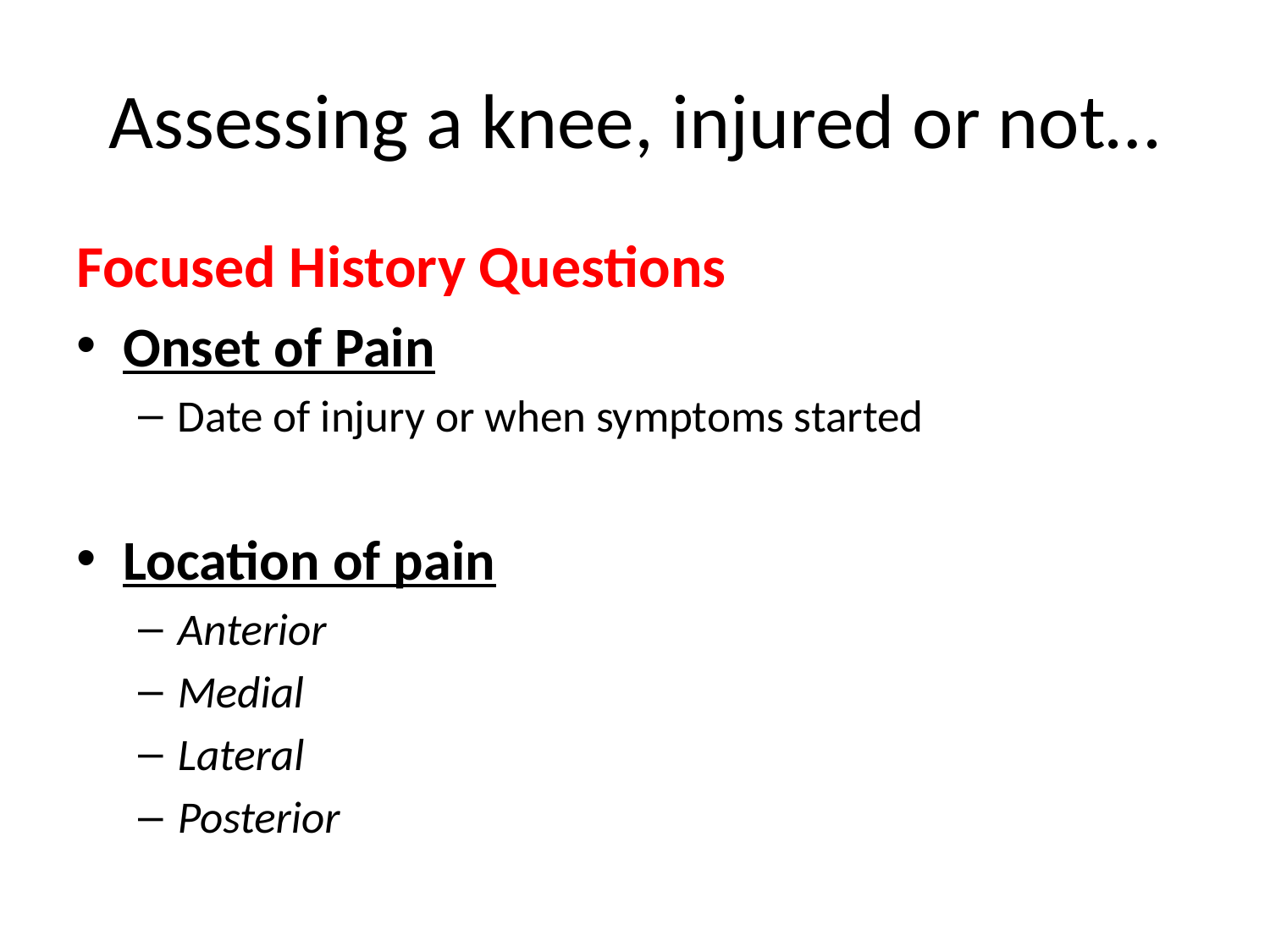

# Assessing a knee, injured or not…
Focused History Questions
Onset of Pain
Date of injury or when symptoms started

Location of pain
Anterior
Medial
Lateral
Posterior